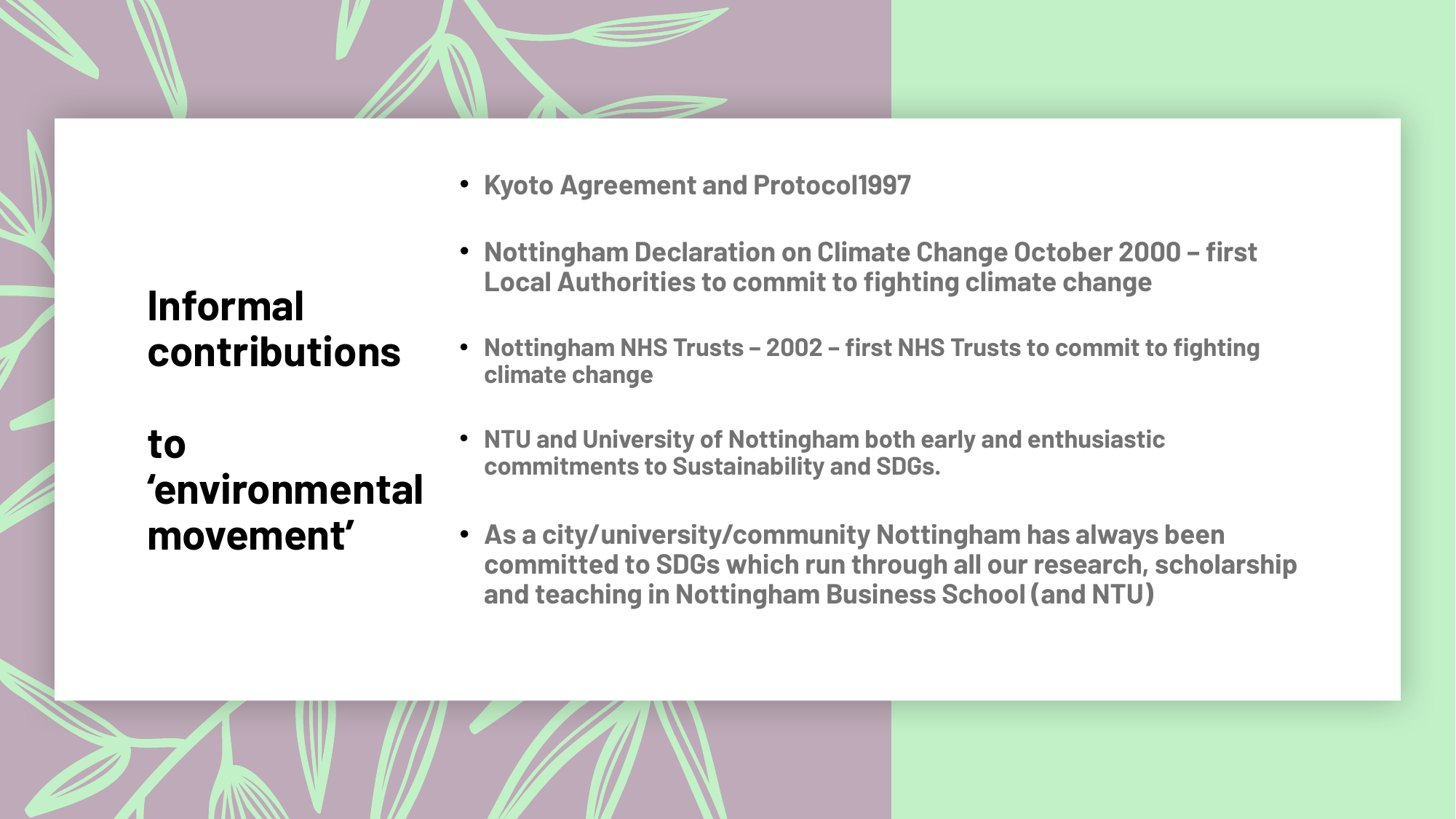

Kyoto Agreement and Protocol1997

Nottingham Declaration on Climate Change October 2000 – first Local Authorities to commit to fighting climate change

Nottingham NHS Trusts – 2002 – first NHS Trusts to commit to fighting climate change

NTU and University of Nottingham both early and enthusiastic commitments to Sustainability and SDGs.

As a city/university/community Nottingham has always been committed to SDGs which run through all our research, scholarship and teaching in Nottingham Business School (and NTU)

# Informal contributions to ‘environmental movement’